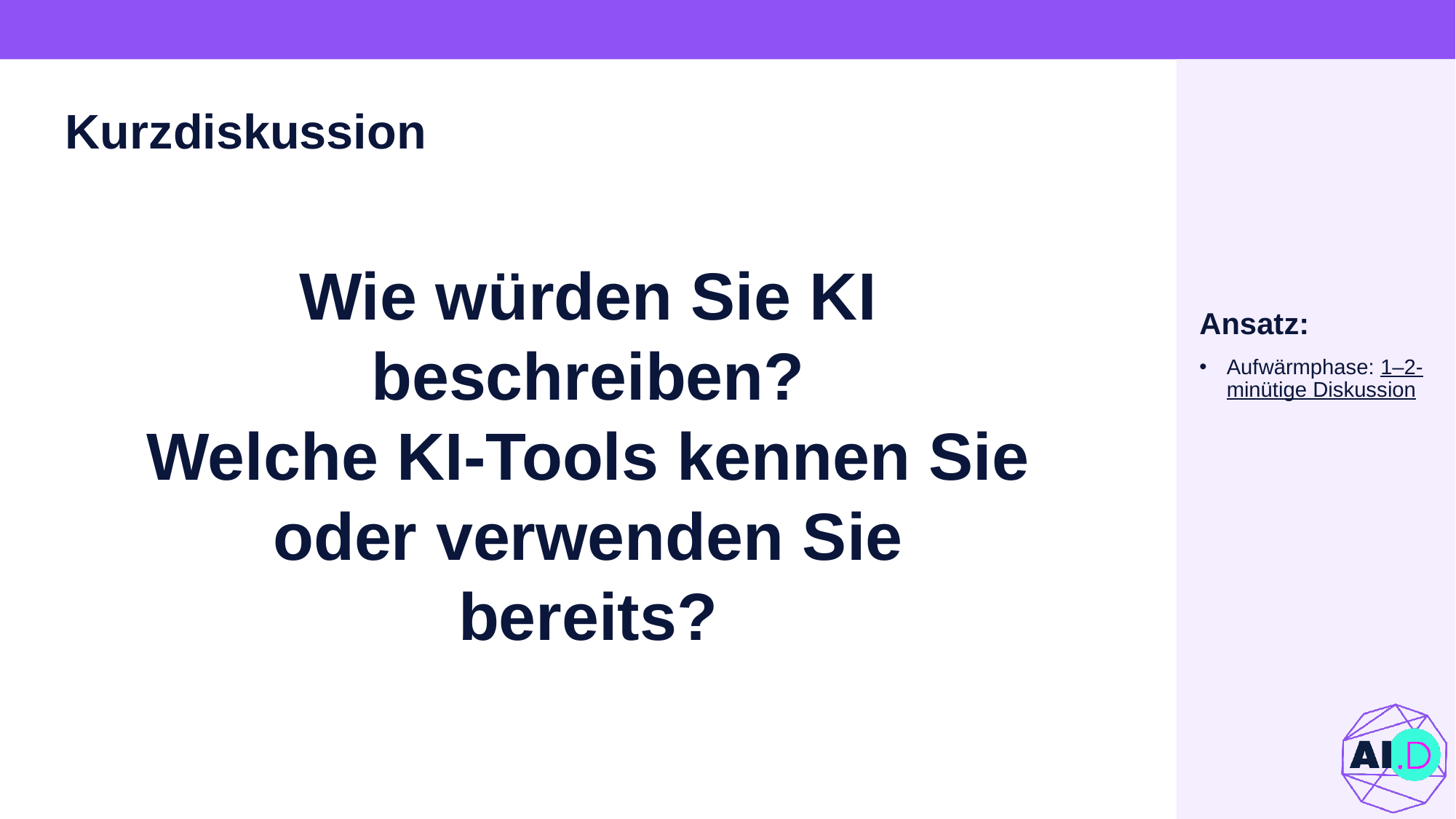

# Kurzdiskussion
Wie würden Sie KI beschreiben?
Welche KI-Tools kennen Sie oder verwenden Sie bereits?
Ansatz:
Aufwärmphase: 1–2-minütige Diskussion